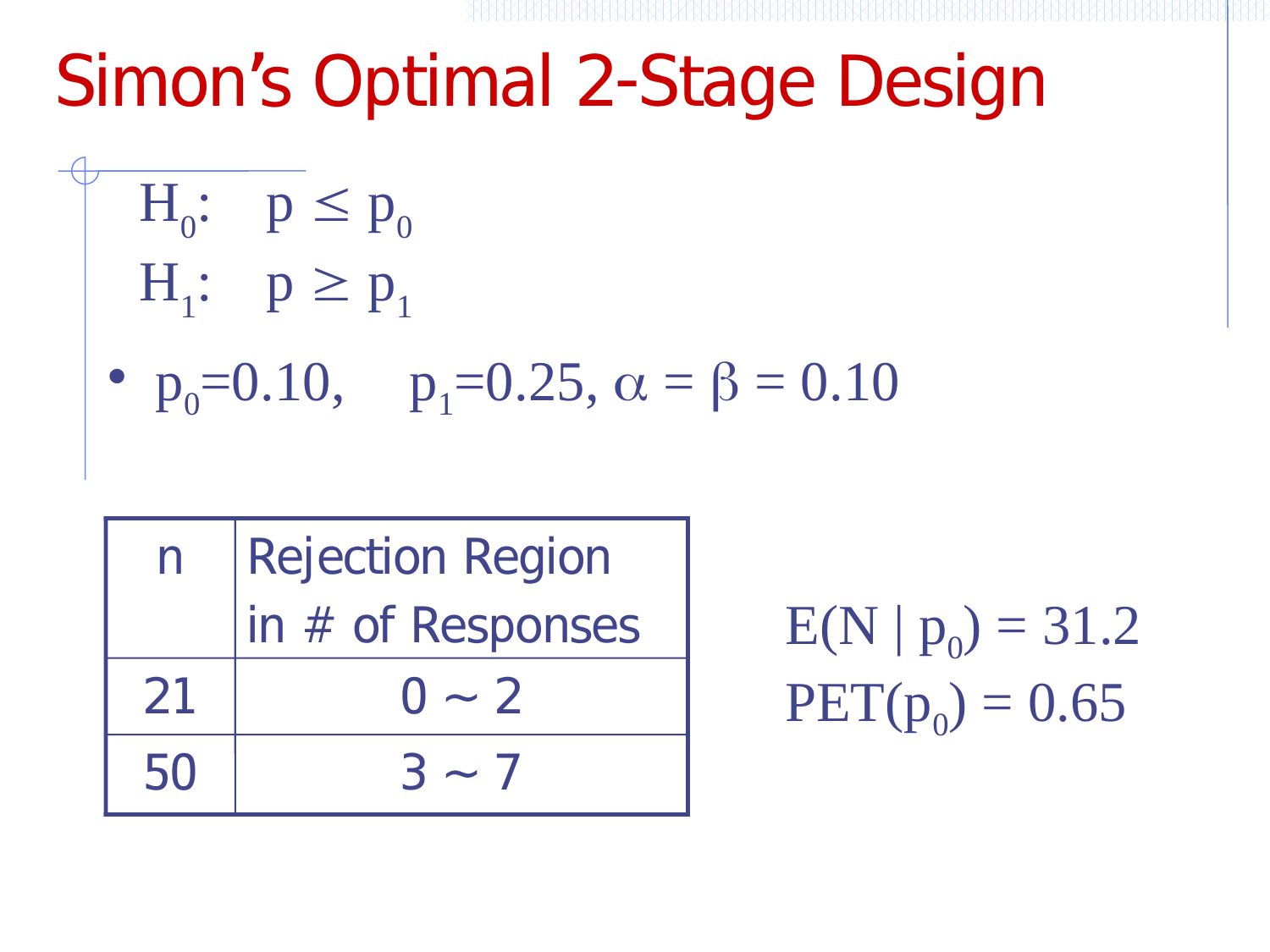

# Simon’s Optimal 2-Stage Design
	H0:	p ≤ p0
	H1:	p ≥ p1
p0=0.10,	p1=0.25, α = β = 0.10
n

Rejection Region
in # of Responses

21

0 ~ 2
50

3 ~ 7

E(N | p0) = 31.2
PET(p0) = 0.65